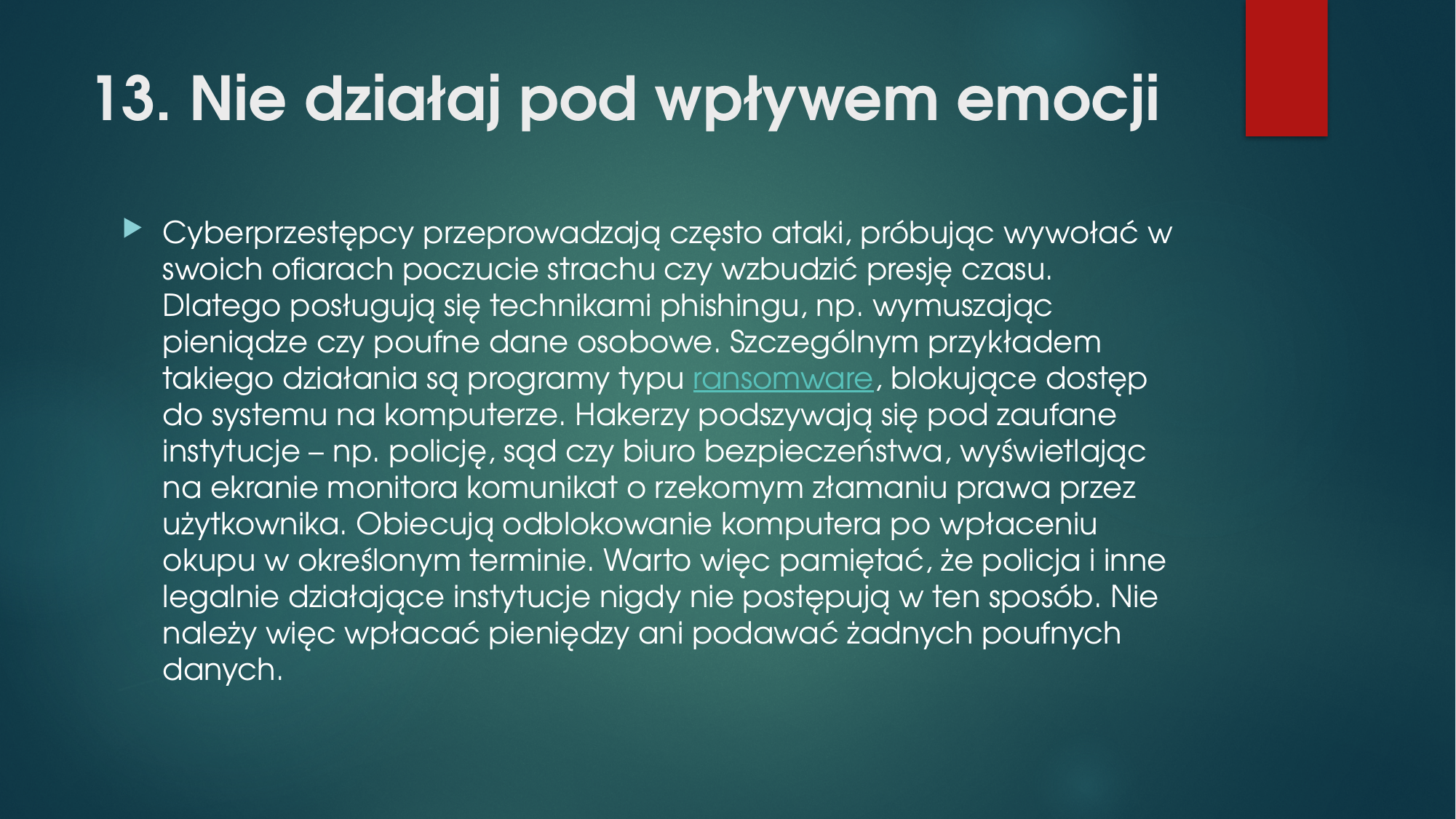

# 13. Nie działaj pod wpływem emocji
Cyberprzestępcy przeprowadzają często ataki, próbując wywołać w swoich ofiarach poczucie strachu czy wzbudzić presję czasu. Dlatego posługują się technikami phishingu, np. wymuszając pieniądze czy poufne dane osobowe. Szczególnym przykładem takiego działania są programy typu ransomware, blokujące dostęp do systemu na komputerze. Hakerzy podszywają się pod zaufane instytucje – np. policję, sąd czy biuro bezpieczeństwa, wyświetlając na ekranie monitora komunikat o rzekomym złamaniu prawa przez użytkownika. Obiecują odblokowanie komputera po wpłaceniu okupu w określonym terminie. Warto więc pamiętać, że policja i inne legalnie działające instytucje nigdy nie postępują w ten sposób. Nie należy więc wpłacać pieniędzy ani podawać żadnych poufnych danych.